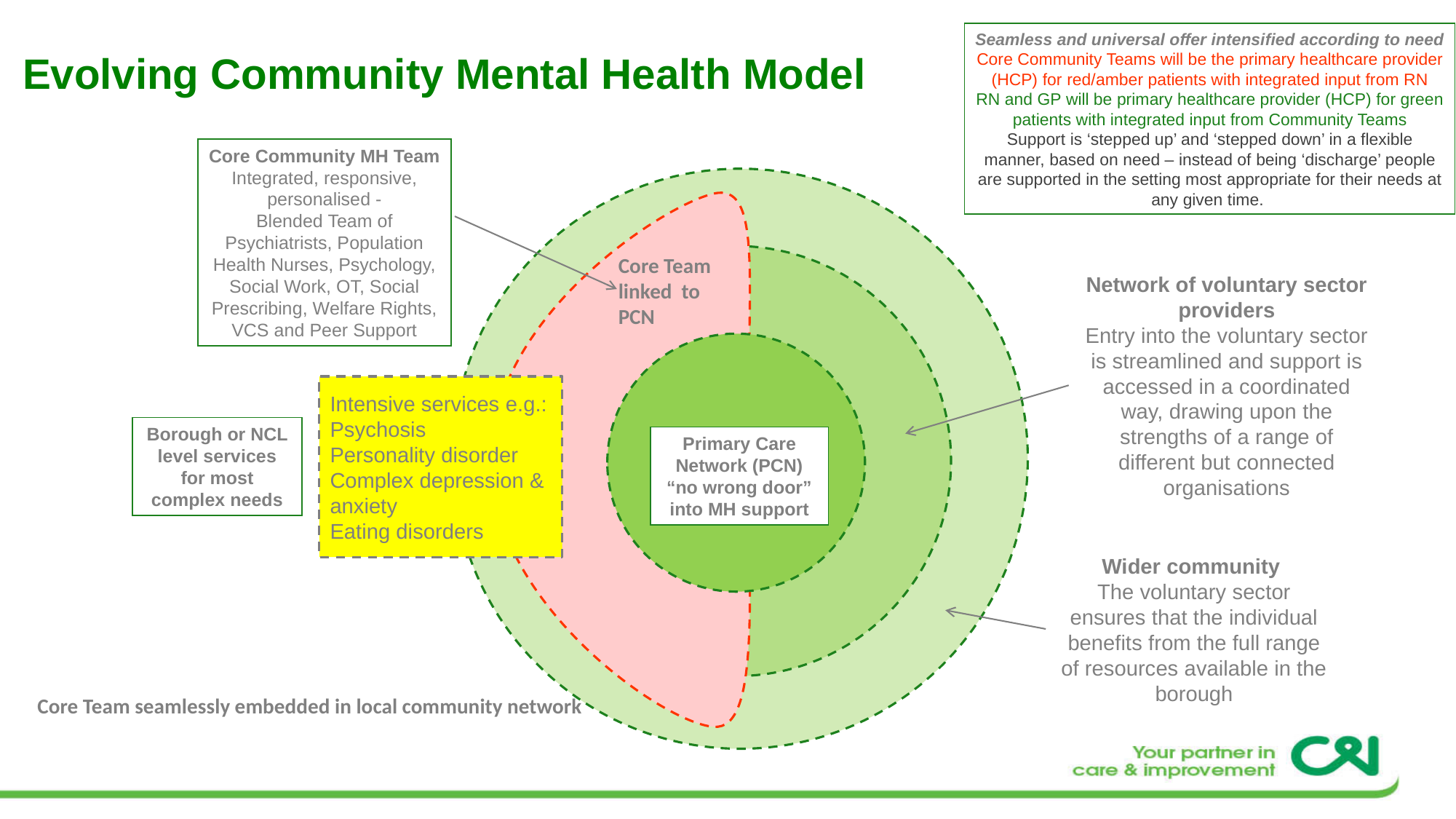

Seamless and universal offer intensified according to need
Core Community Teams will be the primary healthcare provider (HCP) for red/amber patients with integrated input from RN
RN and GP will be primary healthcare provider (HCP) for green patients with integrated input from Community Teams
Support is ‘stepped up’ and ‘stepped down’ in a flexible manner, based on need – instead of being ‘discharge’ people are supported in the setting most appropriate for their needs at any given time.
Evolving Community Mental Health Model
Core Community MH Team
Integrated, responsive, personalised -
Blended Team of Psychiatrists, Population Health Nurses, Psychology, Social Work, OT, Social Prescribing, Welfare Rights, VCS and Peer Support

Core Team linked  to PCN
Network of voluntary sector providers
Entry into the voluntary sector is streamlined and support is accessed in a coordinated way, drawing upon the strengths of a range of different but connected organisations

Intensive services e.g.:
Psychosis
Personality disorder
Complex depression & anxiety
Eating disorders
Borough or NCL level services for most complex needs
Primary Care Network (PCN)
“no wrong door” into MH support
Wider community
The voluntary sector ensures that the individual benefits from the full range of resources available in the borough
Core Team seamlessly embedded in local community network